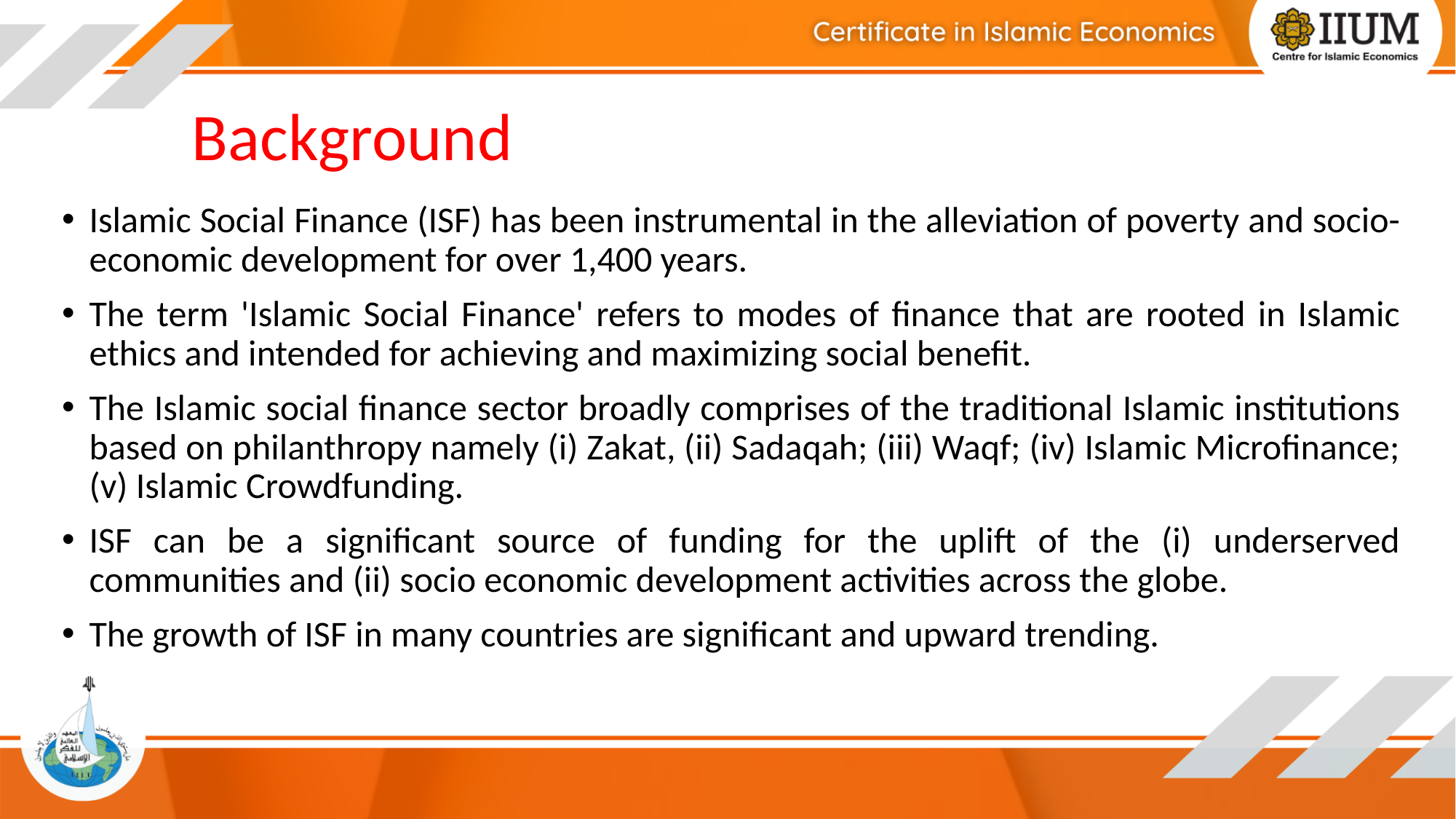

# Background
Islamic Social Finance (ISF) has been instrumental in the alleviation of poverty and socio-economic development for over 1,400 years.
The term 'Islamic Social Finance' refers to modes of finance that are rooted in Islamic ethics and intended for achieving and maximizing social benefit.
The Islamic social finance sector broadly comprises of the traditional Islamic institutions based on philanthropy namely (i) Zakat, (ii) Sadaqah; (iii) Waqf; (iv) Islamic Microfinance; (v) Islamic Crowdfunding.
ISF can be a significant source of funding for the uplift of the (i) underserved communities and (ii) socio economic development activities across the globe.
The growth of ISF in many countries are significant and upward trending.